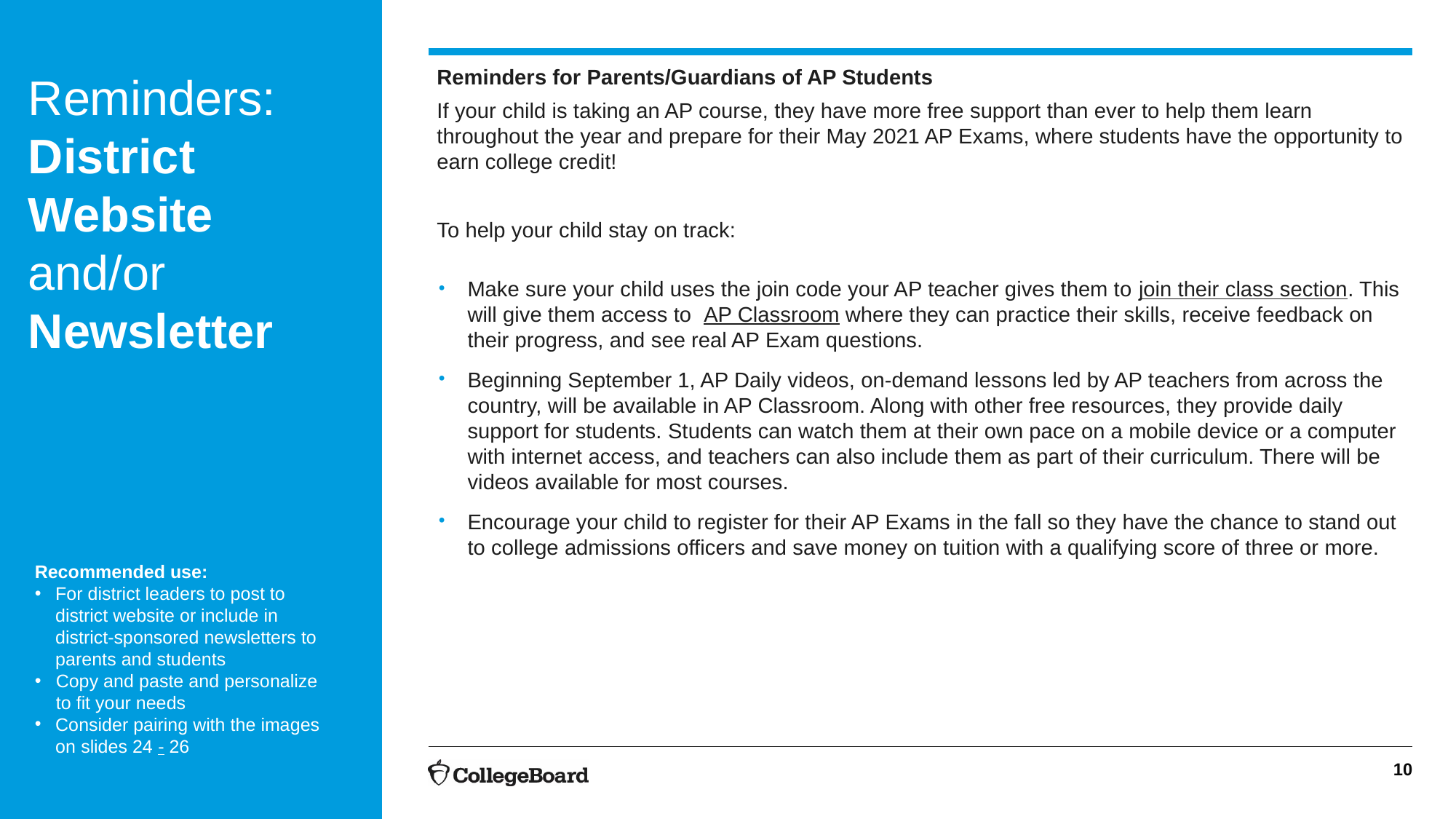

Reminders for Parents/Guardians of AP Students
If your child is taking an AP course, they have more free support than ever to help them learn throughout the year and prepare for their May 2021 AP Exams, where students have the opportunity to earn college credit!

To help your child stay on track:

Make sure your child uses the join code your AP teacher gives them to join their class section. This will give them access to  AP Classroom where they can practice their skills, receive feedback on their progress, and see real AP Exam questions.
Beginning September 1, AP Daily videos, on-demand lessons led by AP teachers from across the country, will be available in AP Classroom. Along with other free resources, they provide daily support for students. Students can watch them at their own pace on a mobile device or a computer with internet access, and teachers can also include them as part of their curriculum. There will be videos available for most courses.
Encourage your child to register for their AP Exams in the fall so they have the chance to stand out to college admissions officers and save money on tuition with a qualifying score of three or more.
# Reminders: District Website and/or Newsletter
Recommended use:
For district leaders to post to district website or include in district-sponsored newsletters to parents and students
Copy and paste and personalize to fit your needs
Consider pairing with the images on slides 24 - 26